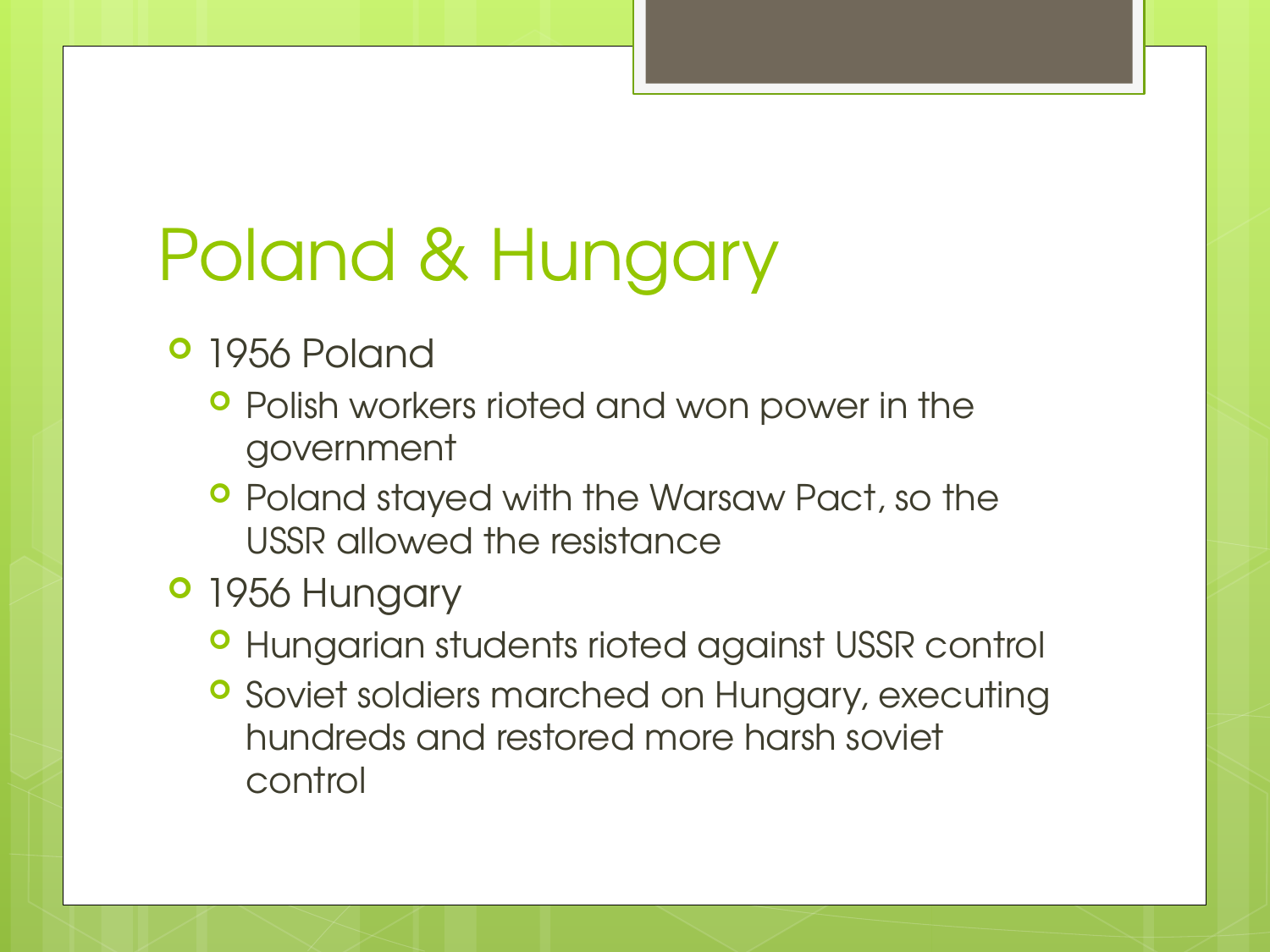

# Poland & Hungary
1956 Poland
Polish workers rioted and won power in the government
Poland stayed with the Warsaw Pact, so the USSR allowed the resistance
1956 Hungary
Hungarian students rioted against USSR control
Soviet soldiers marched on Hungary, executing hundreds and restored more harsh soviet control